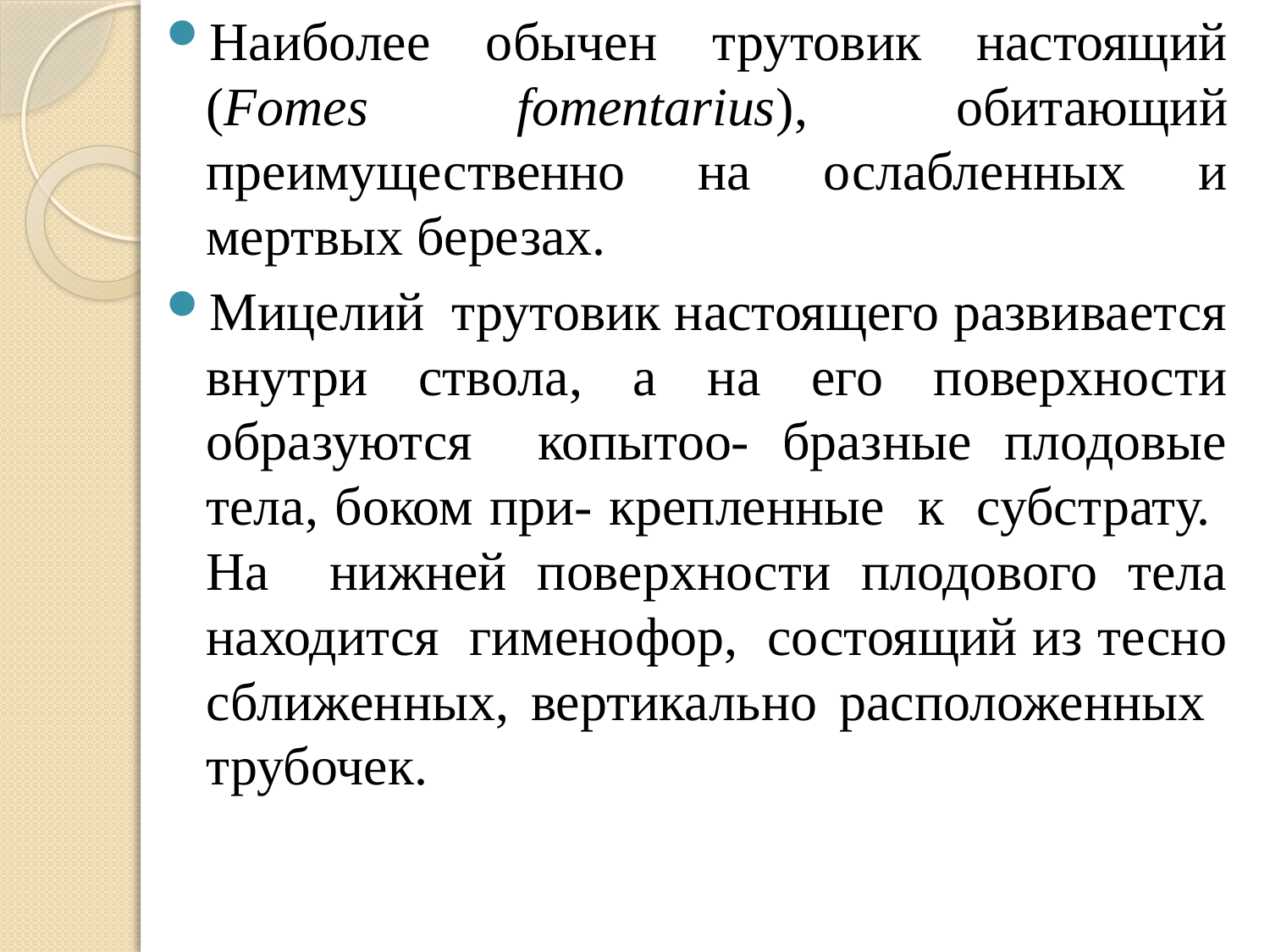

Наиболее обычен трутовик настоящий (Fomes fomentarius), обитающий преимущественно на ослабленных и мертвых березах.
Мицелий  трутовик настоящего развивается внутри ствола, а на его поверхности образуются  копытоо- бразные плодовые тела, боком при- крепленные  к  субстрату.  На  нижней поверхности плодового тела находится  гименофор,  состоящий из тесно сближенных, вертикально расположенных  трубочек.